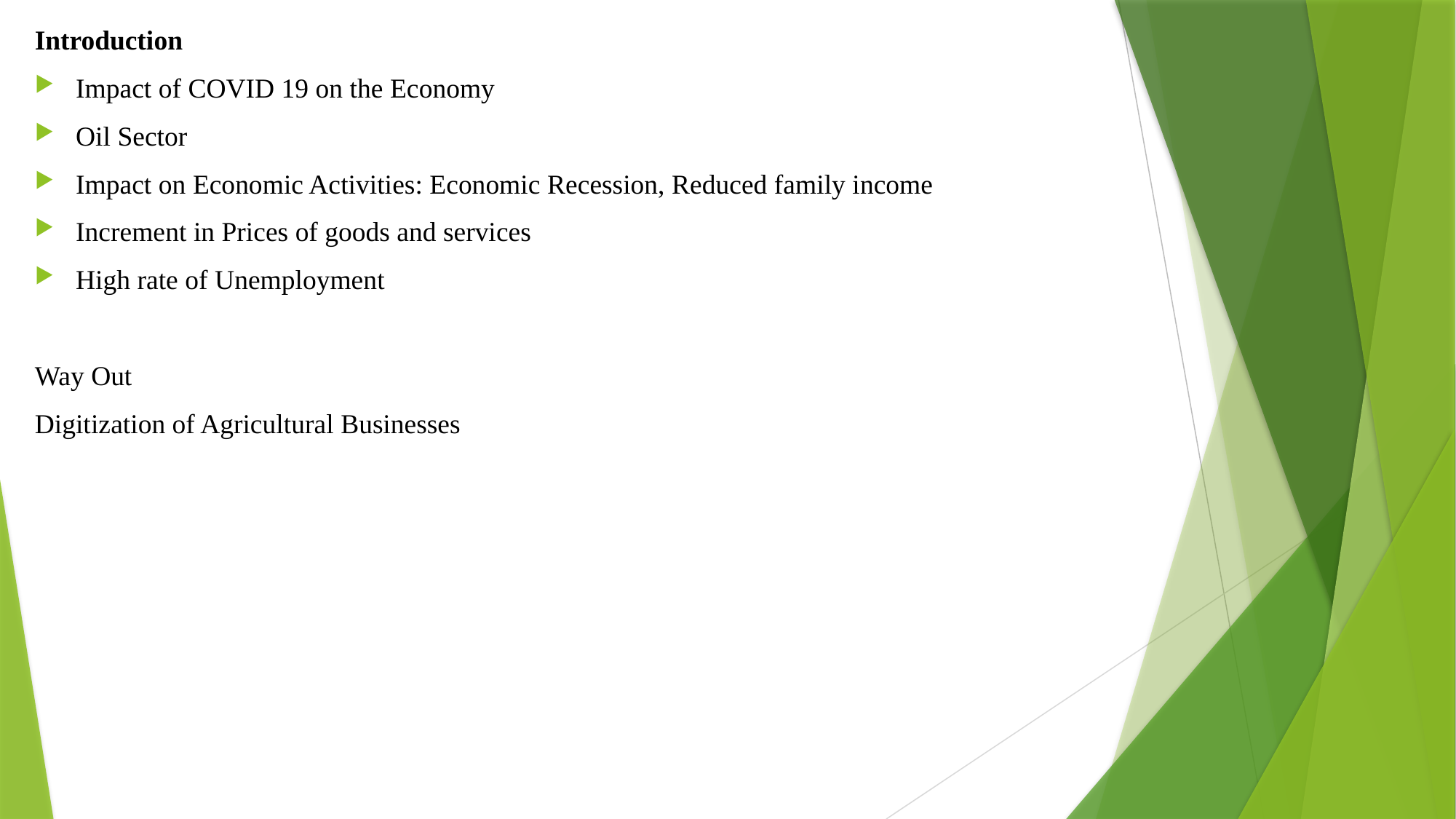

Introduction
Impact of COVID 19 on the Economy
Oil Sector
Impact on Economic Activities: Economic Recession, Reduced family income
Increment in Prices of goods and services
High rate of Unemployment

Way Out
Digitization of Agricultural Businesses